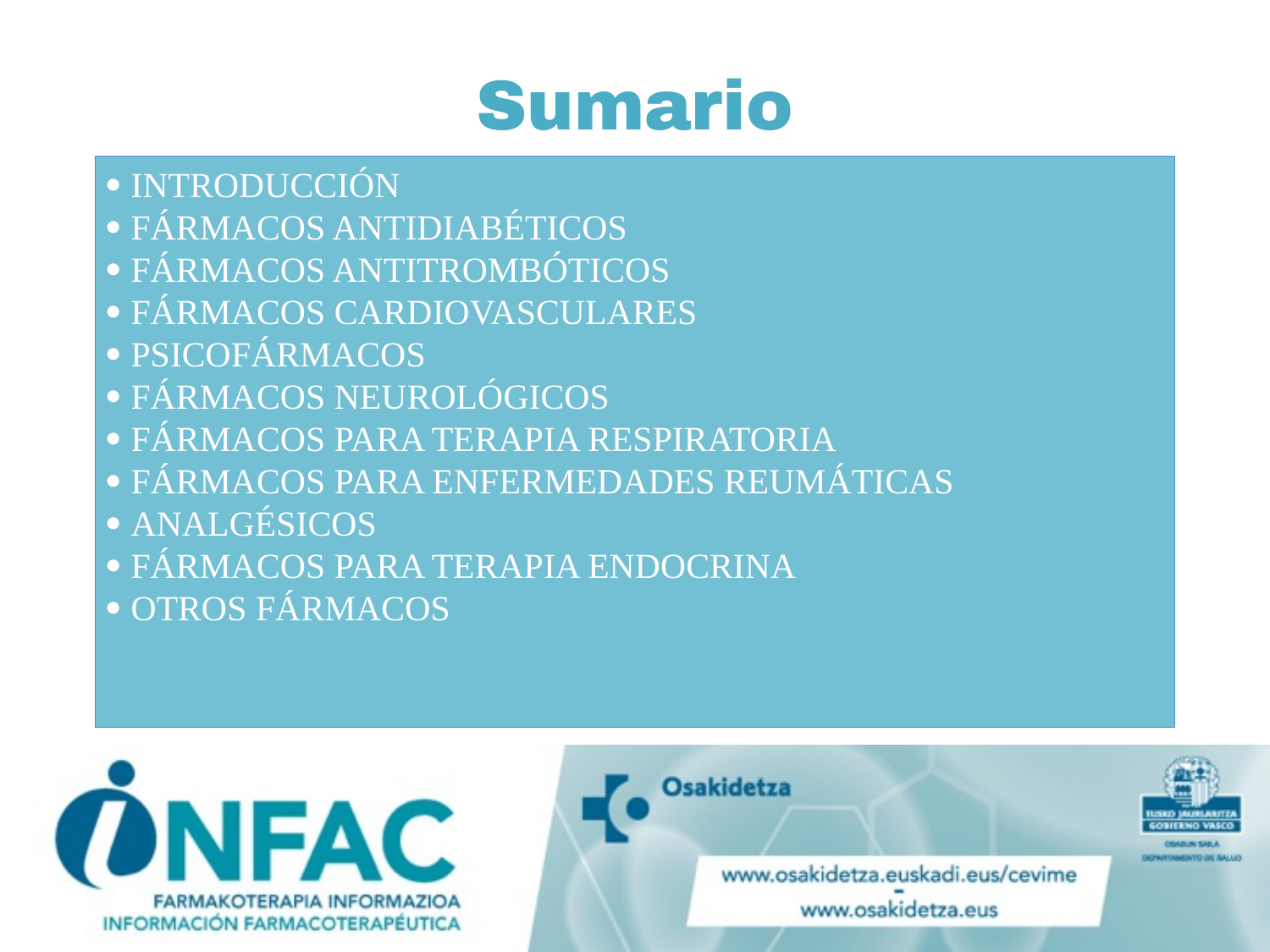

# Sumario
• INTRODUCCIÓN
• FÁRMACOS ANTIDIABÉTICOS
• FÁRMACOS ANTITROMBÓTICOS
• FÁRMACOS CARDIOVASCULARES
• PSICOFÁRMACOS
• FÁRMACOS NEUROLÓGICOS
• FÁRMACOS PARA TERAPIA RESPIRATORIA
• FÁRMACOS PARA ENFERMEDADES REUMÁTICAS
• ANALGÉSICOS
• FÁRMACOS PARA TERAPIA ENDOCRINA
• OTROS FÁRMACOS